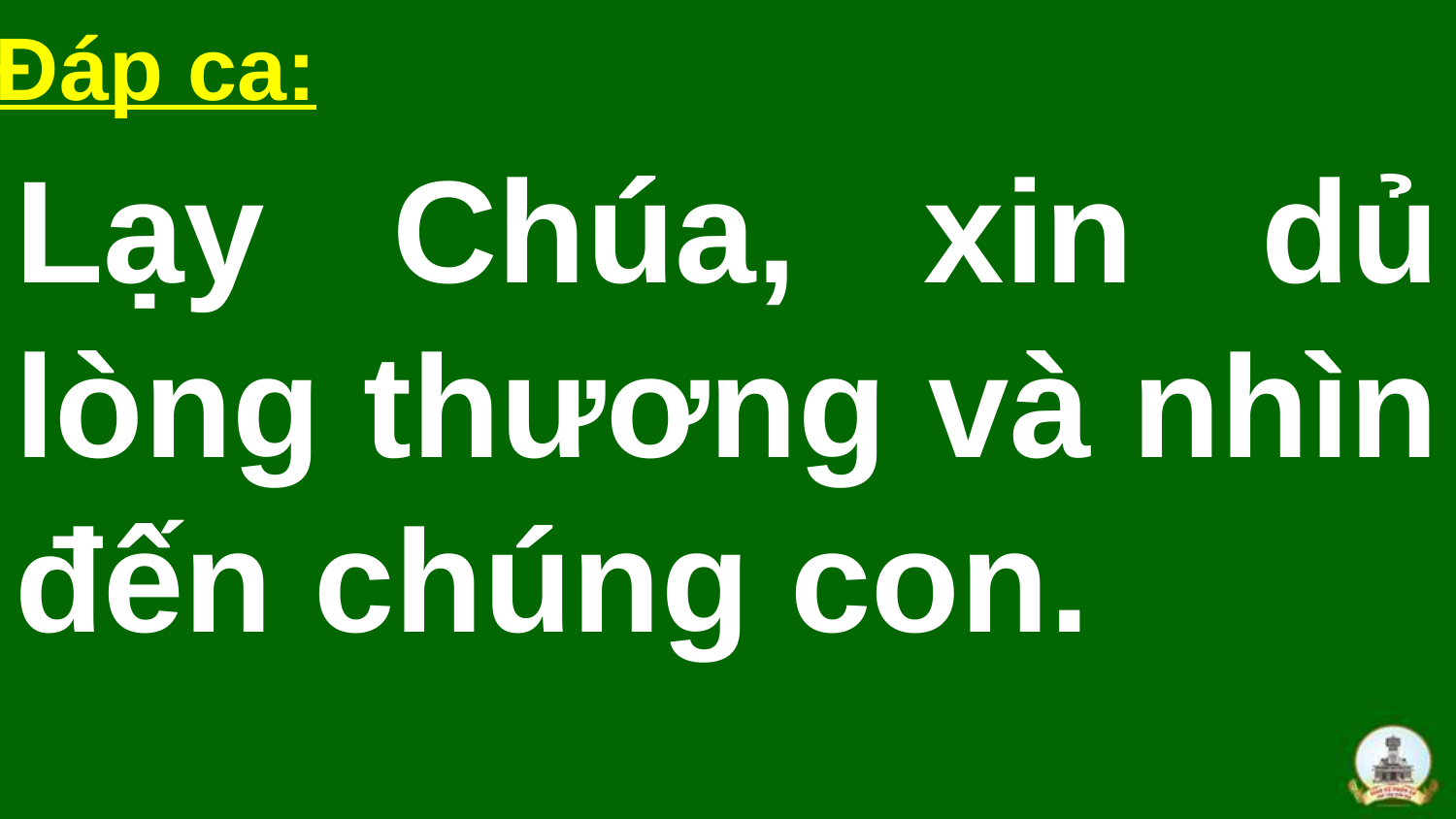

Đáp ca:
Lạy Chúa, xin dủ lòng thương và nhìn đến chúng con.